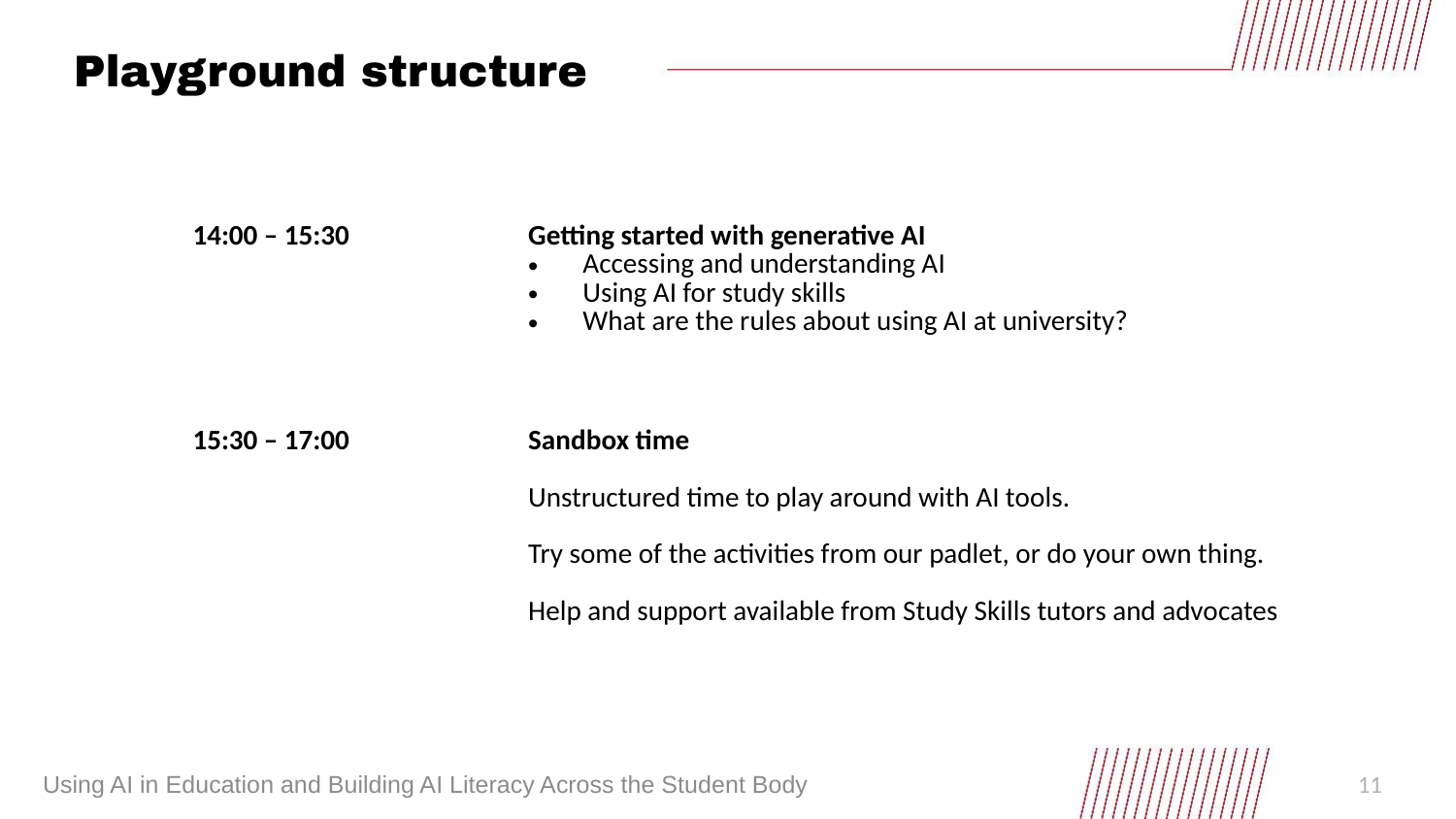

# Playground structure
| 14:00 – 15:30 | Getting started with generative AI Accessing and understanding AI Using AI for study skills What are the rules about using AI at university? |
| --- | --- |
| 15:30 – 17:00 | Sandbox time Unstructured time to play around with AI tools. Try some of the activities from our padlet, or do your own thing. Help and support available from Study Skills tutors and advocates |
Using AI in Education and Building AI Literacy Across the Student Body
11